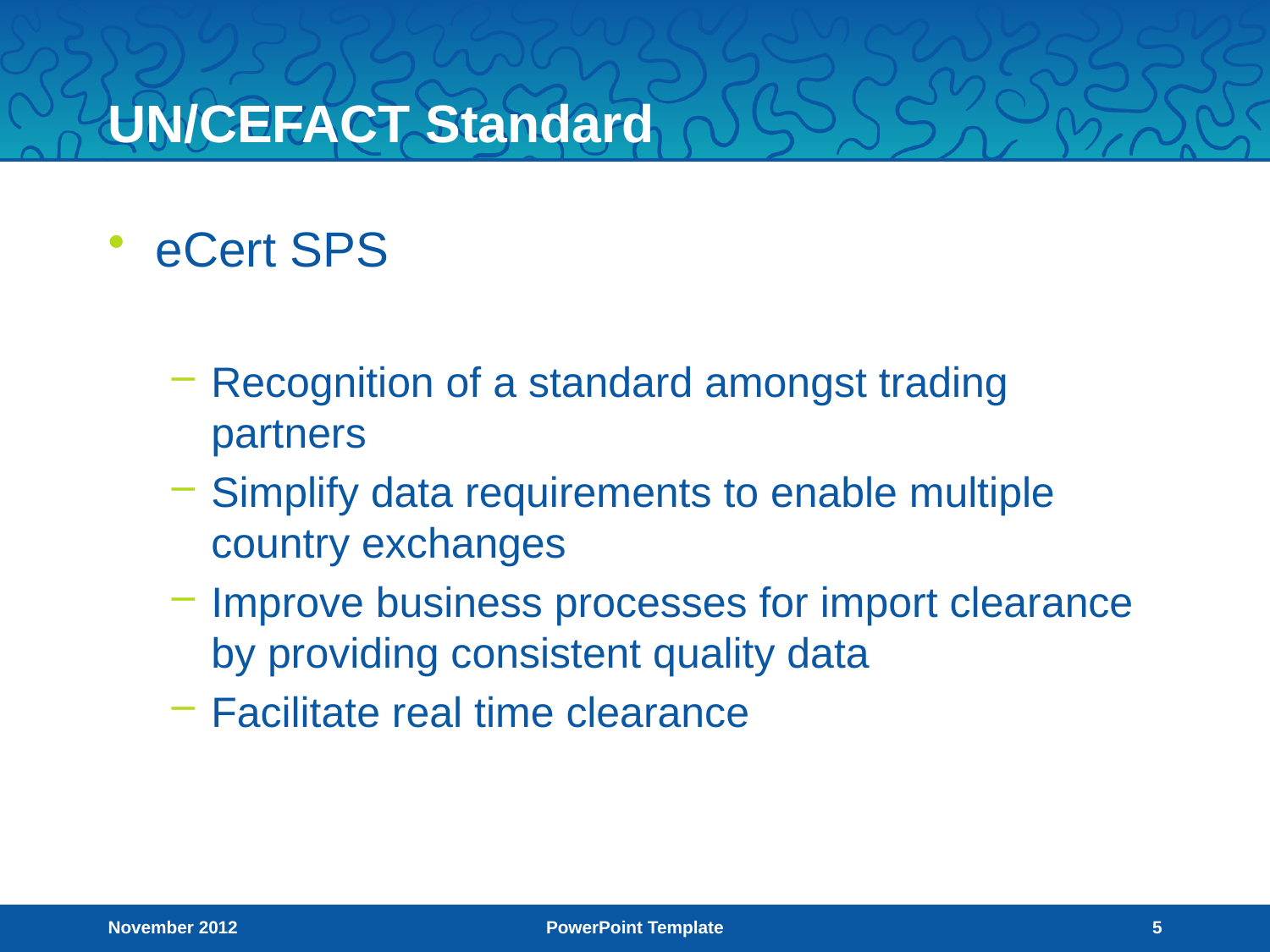

# UN/CEFACT Standard
eCert SPS

Recognition of a standard amongst trading partners
Simplify data requirements to enable multiple country exchanges
Improve business processes for import clearance by providing consistent quality data
Facilitate real time clearance
November 2012
PowerPoint Template
5